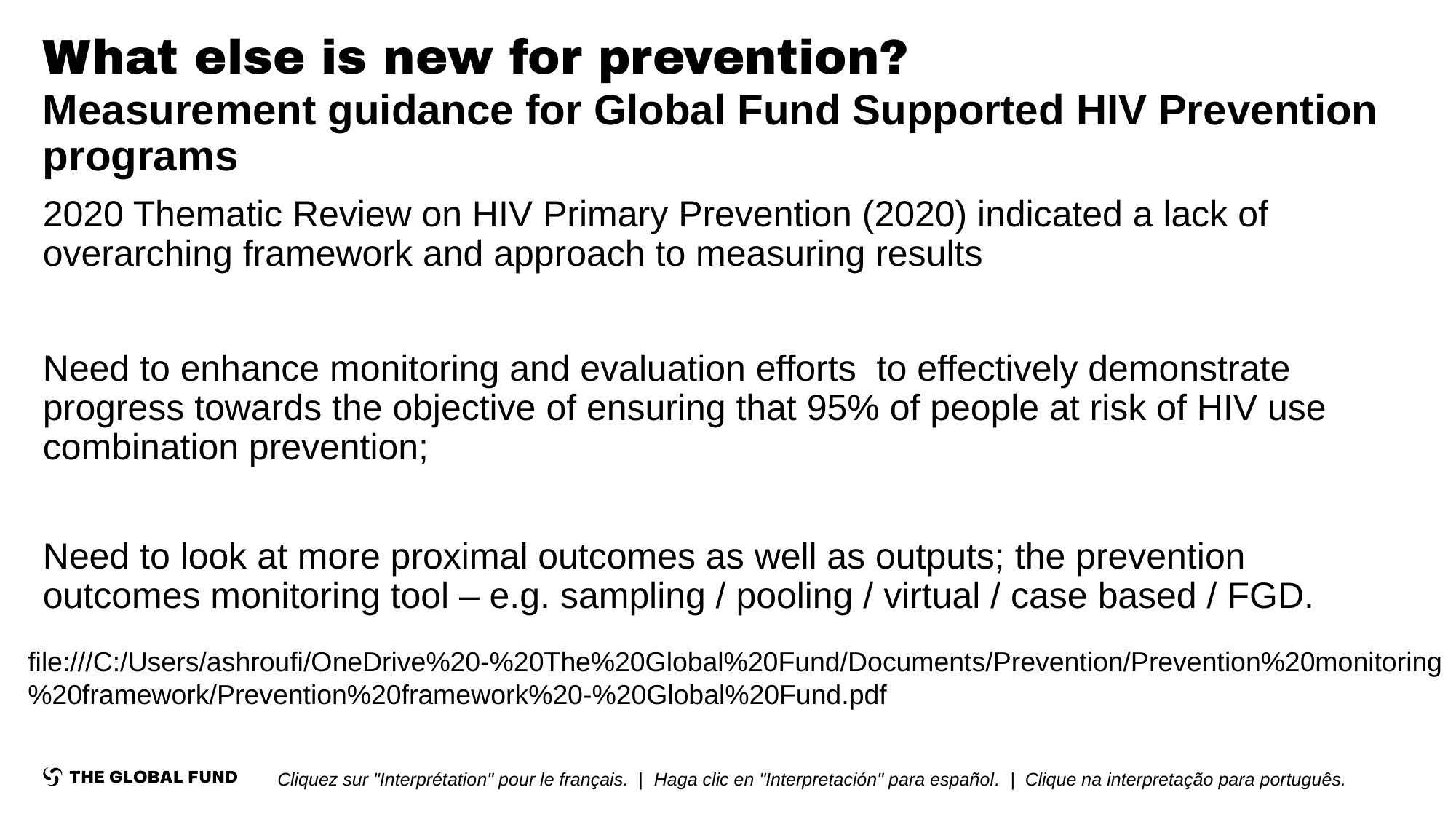

# What else is new for prevention?
Measurement guidance for Global Fund Supported HIV Prevention programs
2020 Thematic Review on HIV Primary Prevention (2020) indicated a lack of overarching framework and approach to measuring results

Need to enhance monitoring and evaluation efforts  to effectively demonstrate progress towards the objective of ensuring that 95% of people at risk of HIV use combination prevention;

Need to look at more proximal outcomes as well as outputs; the prevention outcomes monitoring tool – e.g. sampling / pooling / virtual / case based / FGD.
file:///C:/Users/ashroufi/OneDrive%20-%20The%20Global%20Fund/Documents/Prevention/Prevention%20monitoring%20framework/Prevention%20framework%20-%20Global%20Fund.pdf